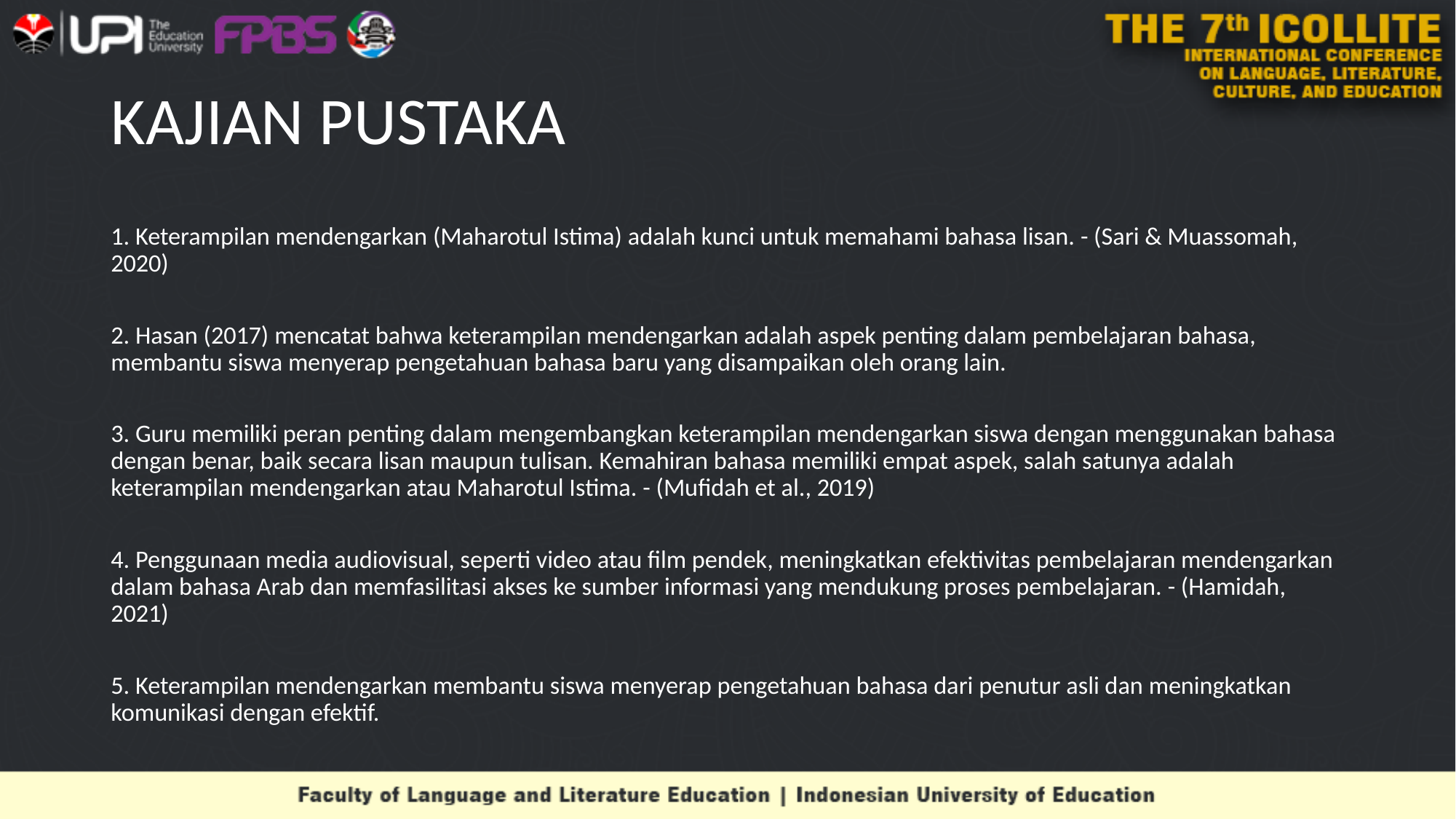

# KAJIAN PUSTAKA
1. Keterampilan mendengarkan (Maharotul Istima) adalah kunci untuk memahami bahasa lisan. - (Sari & Muassomah, 2020)

2. Hasan (2017) mencatat bahwa keterampilan mendengarkan adalah aspek penting dalam pembelajaran bahasa, membantu siswa menyerap pengetahuan bahasa baru yang disampaikan oleh orang lain.

3. Guru memiliki peran penting dalam mengembangkan keterampilan mendengarkan siswa dengan menggunakan bahasa dengan benar, baik secara lisan maupun tulisan. Kemahiran bahasa memiliki empat aspek, salah satunya adalah keterampilan mendengarkan atau Maharotul Istima. - (Mufidah et al., 2019)

4. Penggunaan media audiovisual, seperti video atau film pendek, meningkatkan efektivitas pembelajaran mendengarkan dalam bahasa Arab dan memfasilitasi akses ke sumber informasi yang mendukung proses pembelajaran. - (Hamidah, 2021)

5. Keterampilan mendengarkan membantu siswa menyerap pengetahuan bahasa dari penutur asli dan meningkatkan komunikasi dengan efektif.